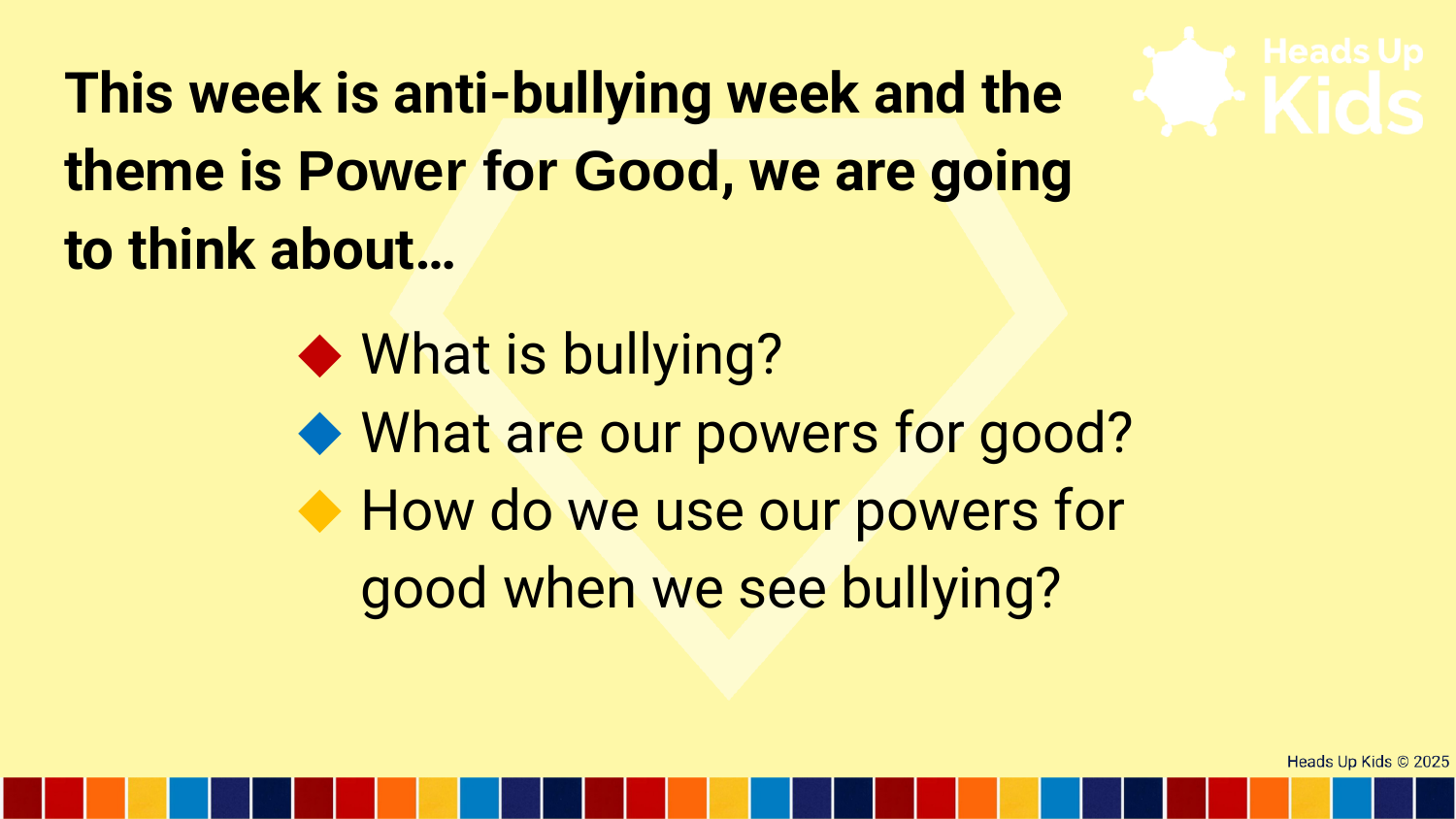

This week is anti-bullying week and the theme is Power for Good, we are going to think about…

What is bullying?
What are our powers for good?
How do we use our powers for good when we see bullying?